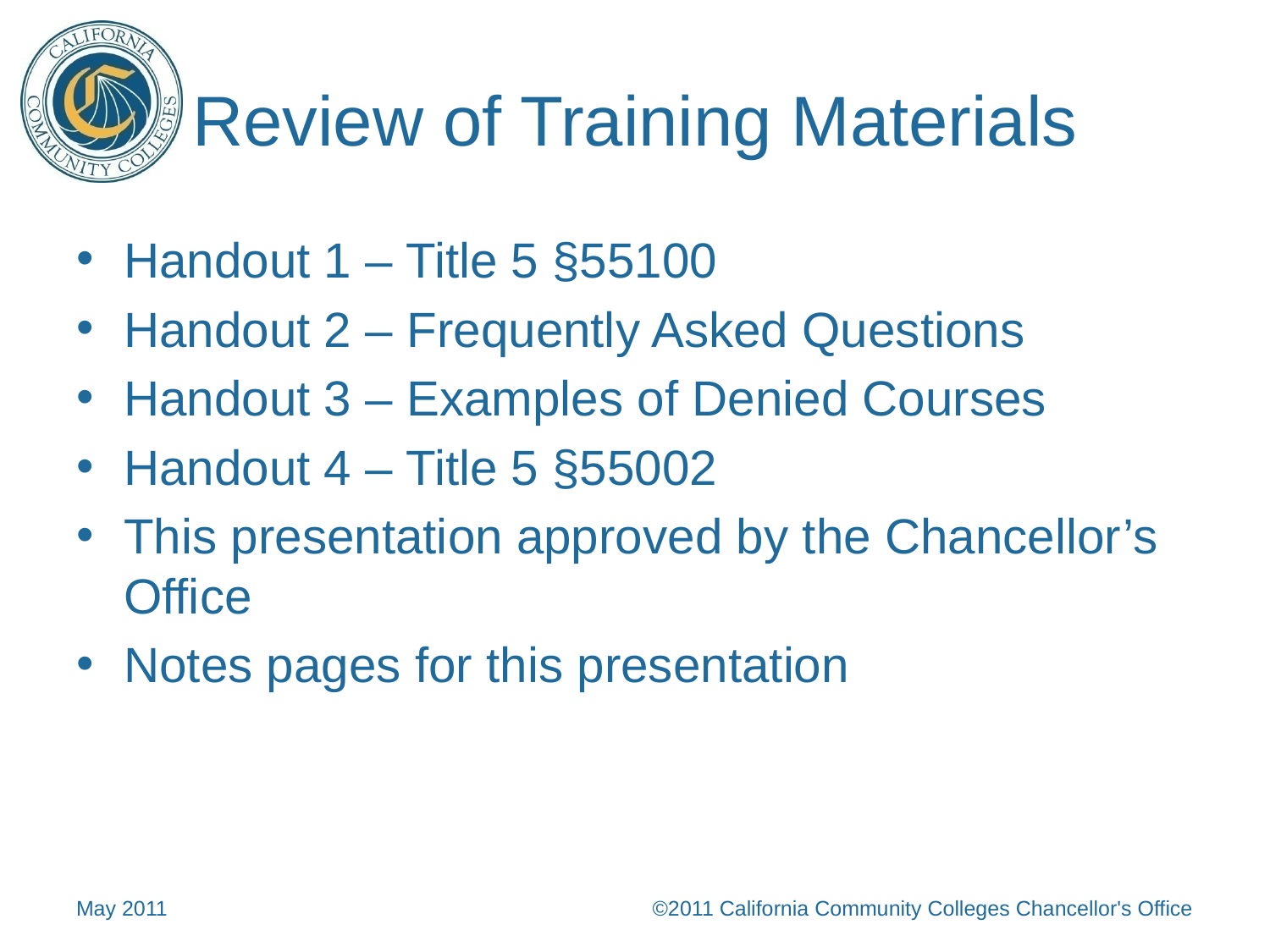

# Review of Training Materials
Handout 1 – Title 5 §55100
Handout 2 – Frequently Asked Questions
Handout 3 – Examples of Denied Courses
Handout 4 – Title 5 §55002
This presentation approved by the Chancellor’s Office
Notes pages for this presentation
May 2011
©2011 California Community Colleges Chancellor's Office